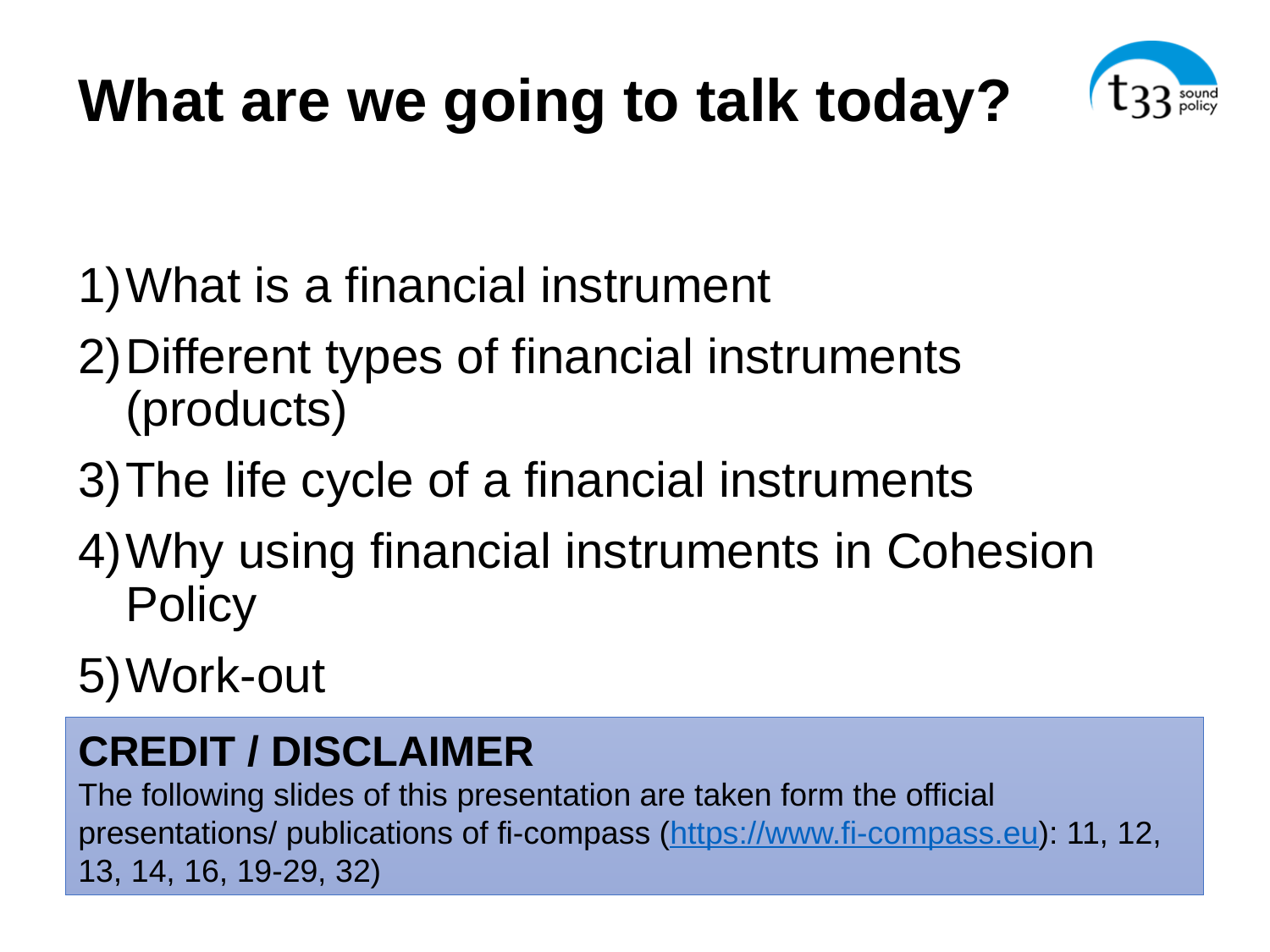

# What are we going to talk today?
What is a financial instrument
Different types of financial instruments (products)
The life cycle of a financial instruments
Why using financial instruments in Cohesion Policy
Work-out
CREDIT / DISCLAIMER
The following slides of this presentation are taken form the official presentations/ publications of fi-compass (https://www.fi-compass.eu): 11, 12, 13, 14, 16, 19-29, 32)